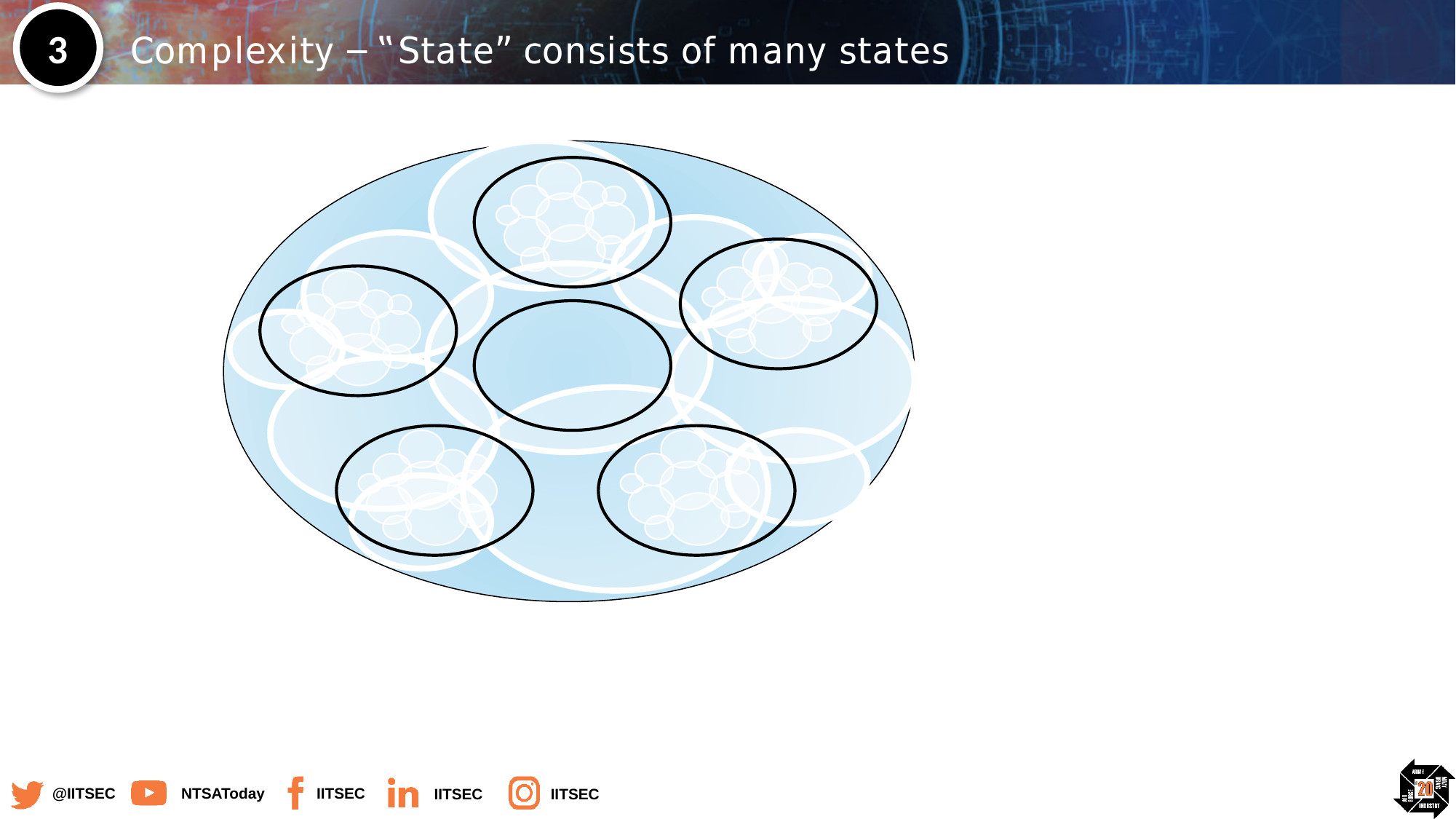

# Complexity – “State” consists of many states
3